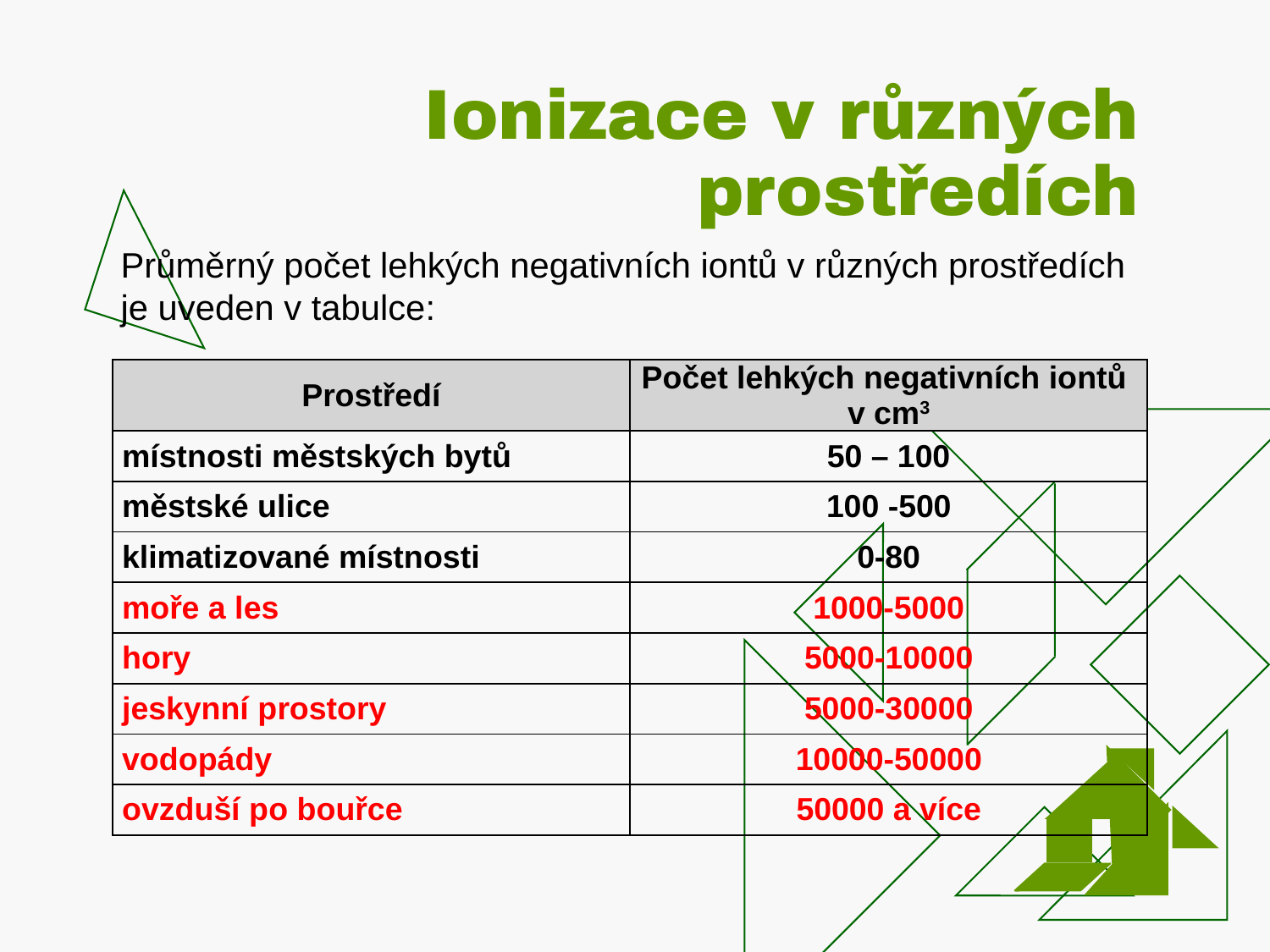

# Ionizace v různých prostředích
Průměrný počet lehkých negativních iontů v různých prostředích
je uveden v tabulce:

| Prostředí | Počet lehkých negativních iontů v cm3 |
| --- | --- |
| místnosti městských bytů | 50 – 100 |
| městské ulice | 100 -500 |
| klimatizované místnosti | 0-80 |
| moře a les | 1000-5000 |
| hory | 5000-10000 |
| jeskynní prostory | 5000-30000 |
| vodopády | 10000-50000 |
| ovzduší po bouřce | 50000 a více |